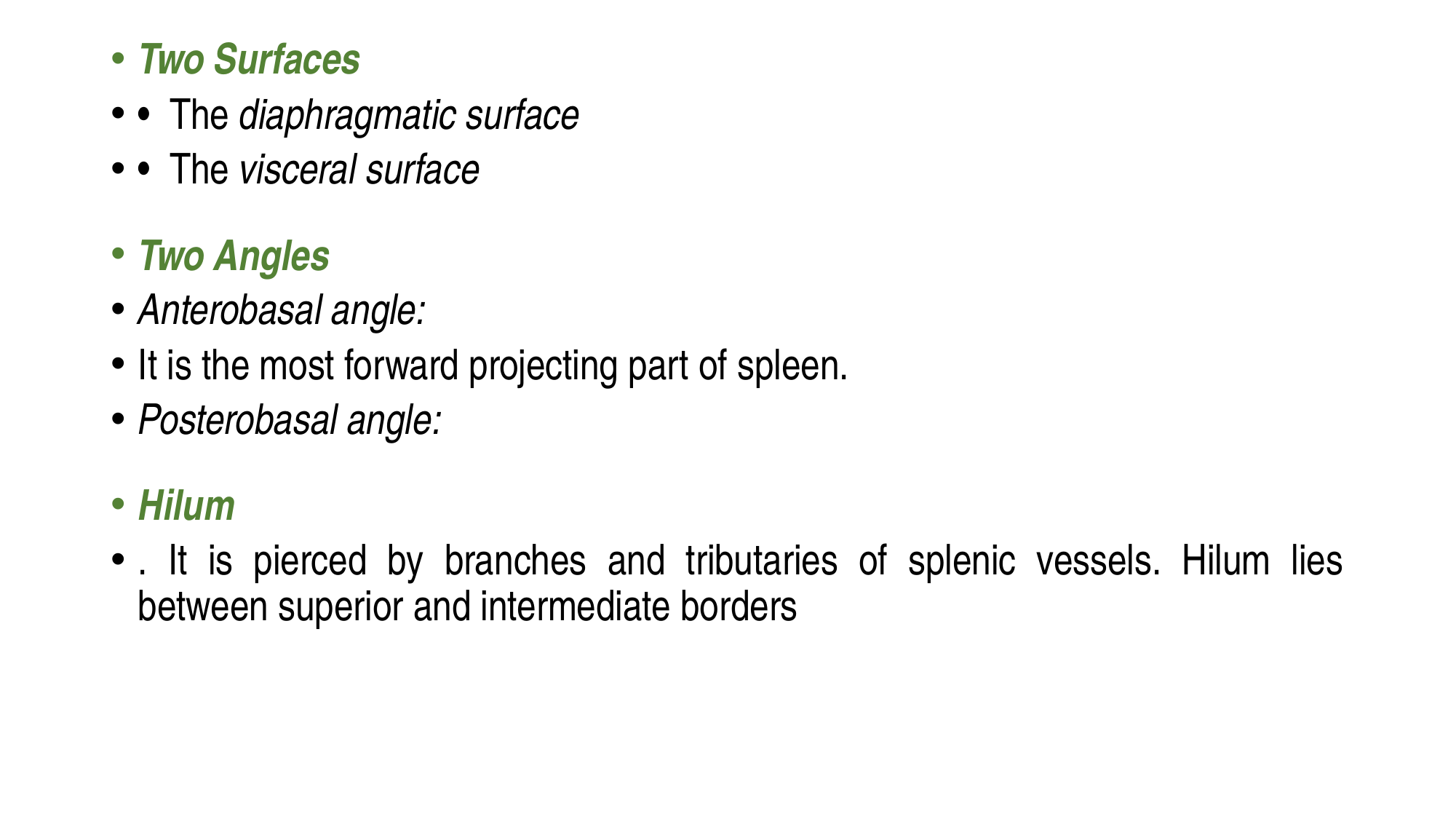

Two Surfaces
•  The diaphragmatic surface
•  The visceral surface
Two Angles
Anterobasal angle:
It is the most forward projecting part of spleen.
Posterobasal angle:
Hilum
. It is pierced by branches and tributaries of splenic vessels. Hilum lies between superior and intermediate borders